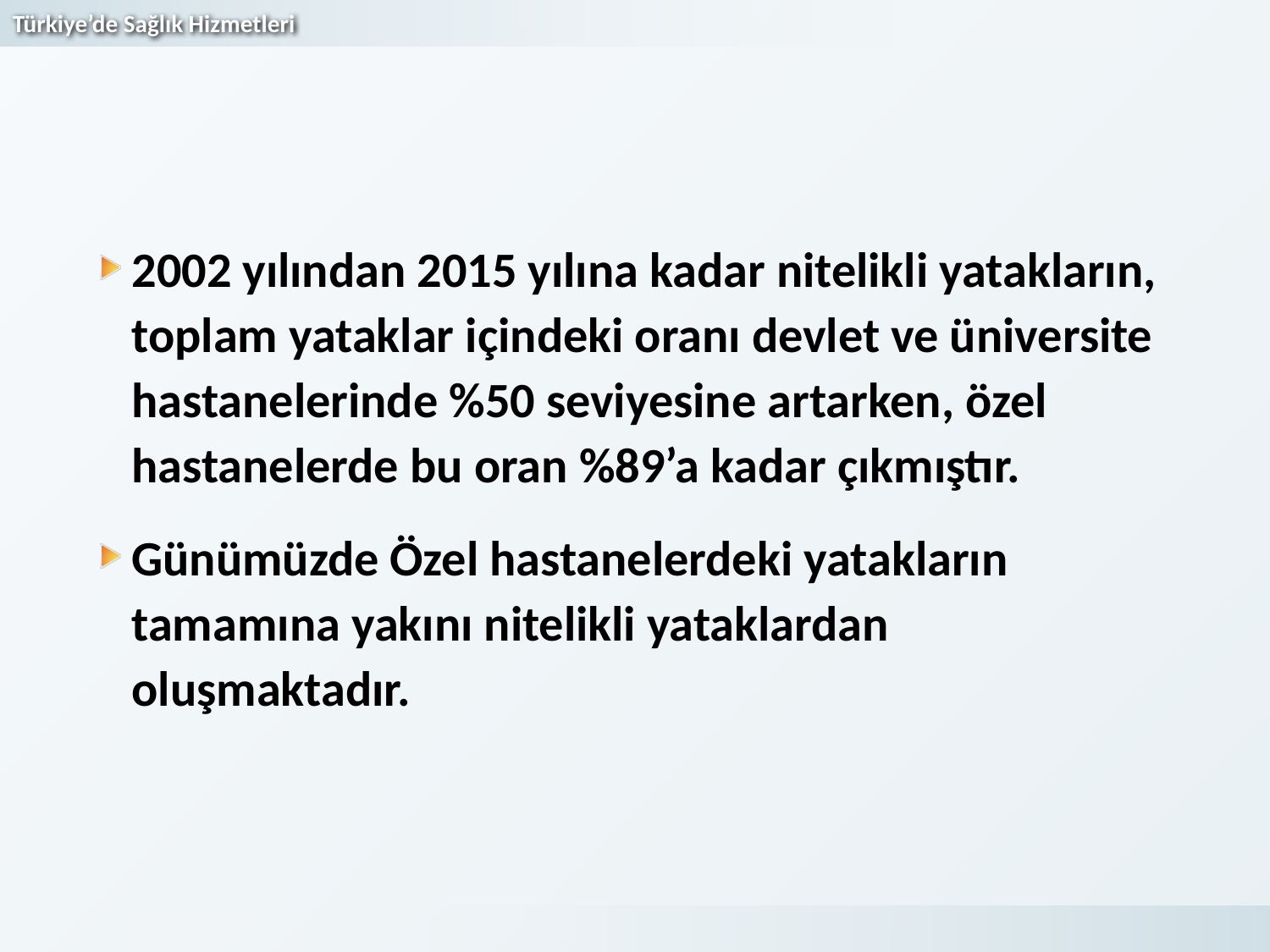

2002 yılından 2015 yılına kadar nitelikli yatakların, toplam yataklar içindeki oranı devlet ve üniversite hastanelerinde %50 seviyesine artarken, özel hastanelerde bu oran %89’a kadar çıkmıştır.
Günümüzde Özel hastanelerdeki yatakların tamamına yakını nitelikli yataklardan oluşmaktadır.